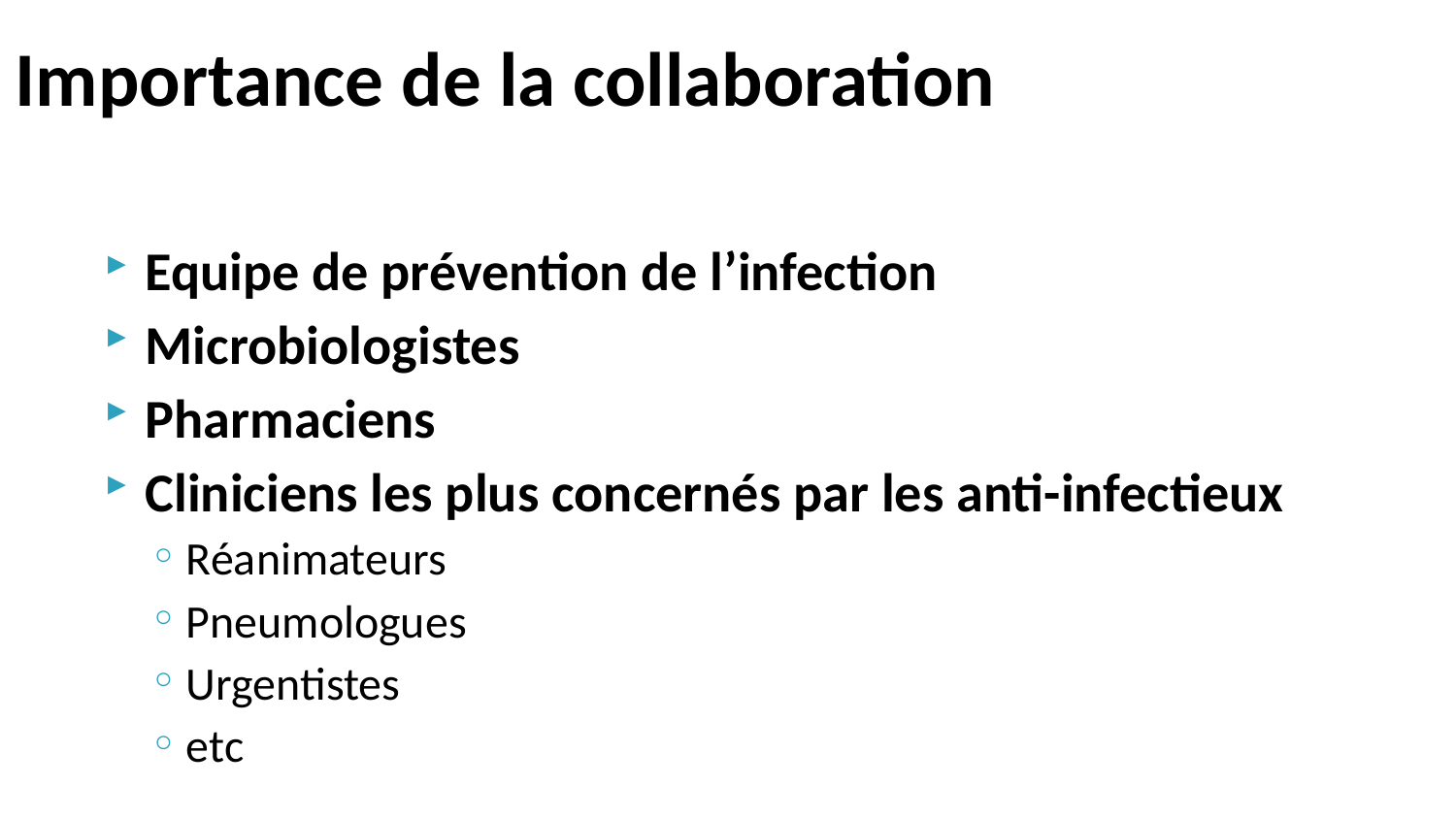

# Importance de la collaboration
Equipe de prévention de l’infection
Microbiologistes
Pharmaciens
Cliniciens les plus concernés par les anti-infectieux
Réanimateurs
Pneumologues
Urgentistes
etc